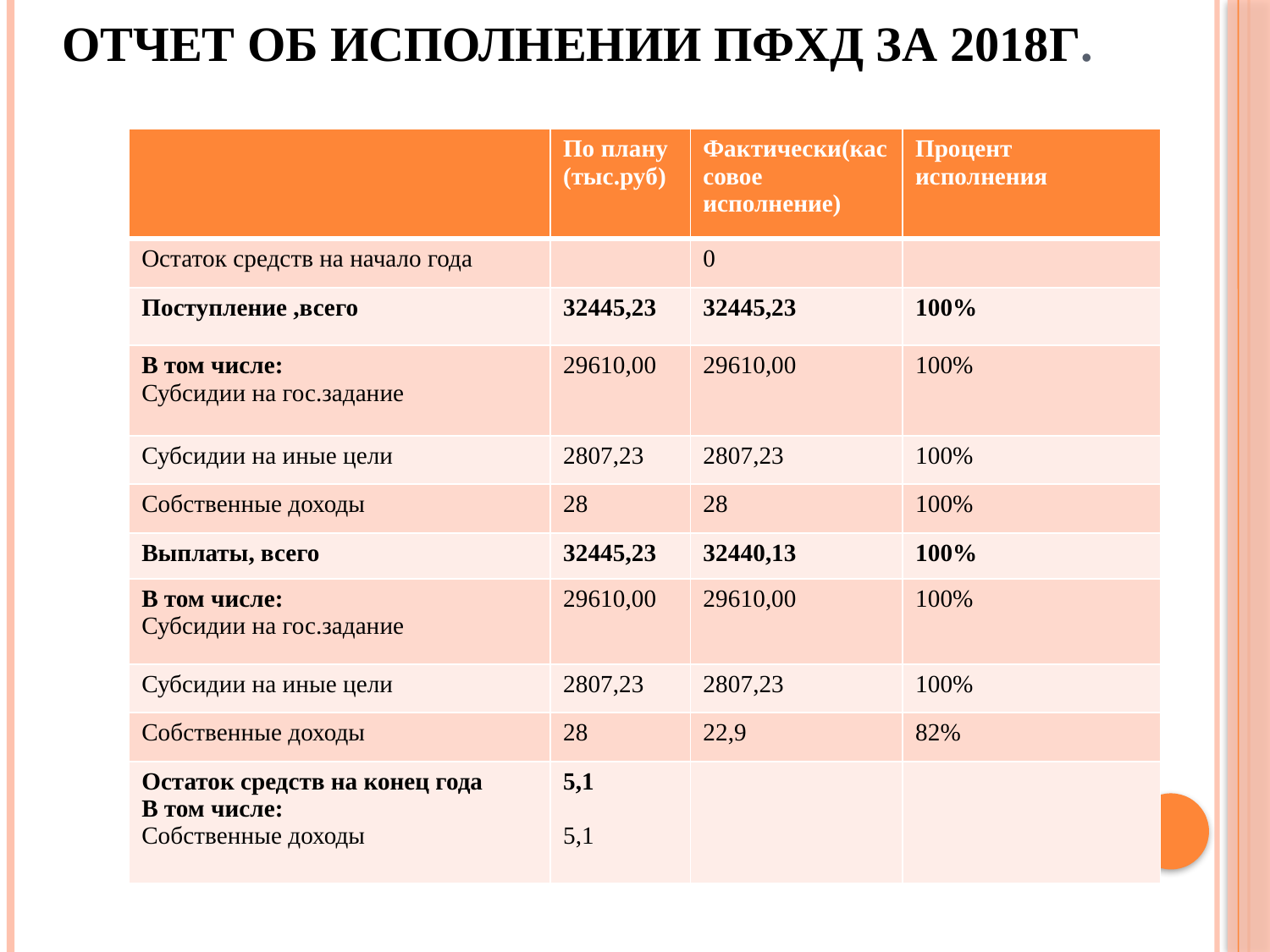

# Отчет об исполнении пфхд за 2018г.
|  | По плану (тыс.руб) | Фактически(кассовое исполнение) | Процент исполнения |
| --- | --- | --- | --- |
| Остаток средств на начало года |  | 0 |  |
| Поступление ,всего | 32445,23 | 32445,23 | 100% |
| В том числе: Субсидии на гос.задание | 29610,00 | 29610,00 | 100% |
| Субсидии на иные цели | 2807,23 | 2807,23 | 100% |
| Собственные доходы | 28 | 28 | 100% |
| Выплаты, всего | 32445,23 | 32440,13 | 100% |
| В том числе: Субсидии на гос.задание | 29610,00 | 29610,00 | 100% |
| Субсидии на иные цели | 2807,23 | 2807,23 | 100% |
| Собственные доходы | 28 | 22,9 | 82% |
| Остаток средств на конец года В том числе: Собственные доходы | 5,1 5,1 |  |  |